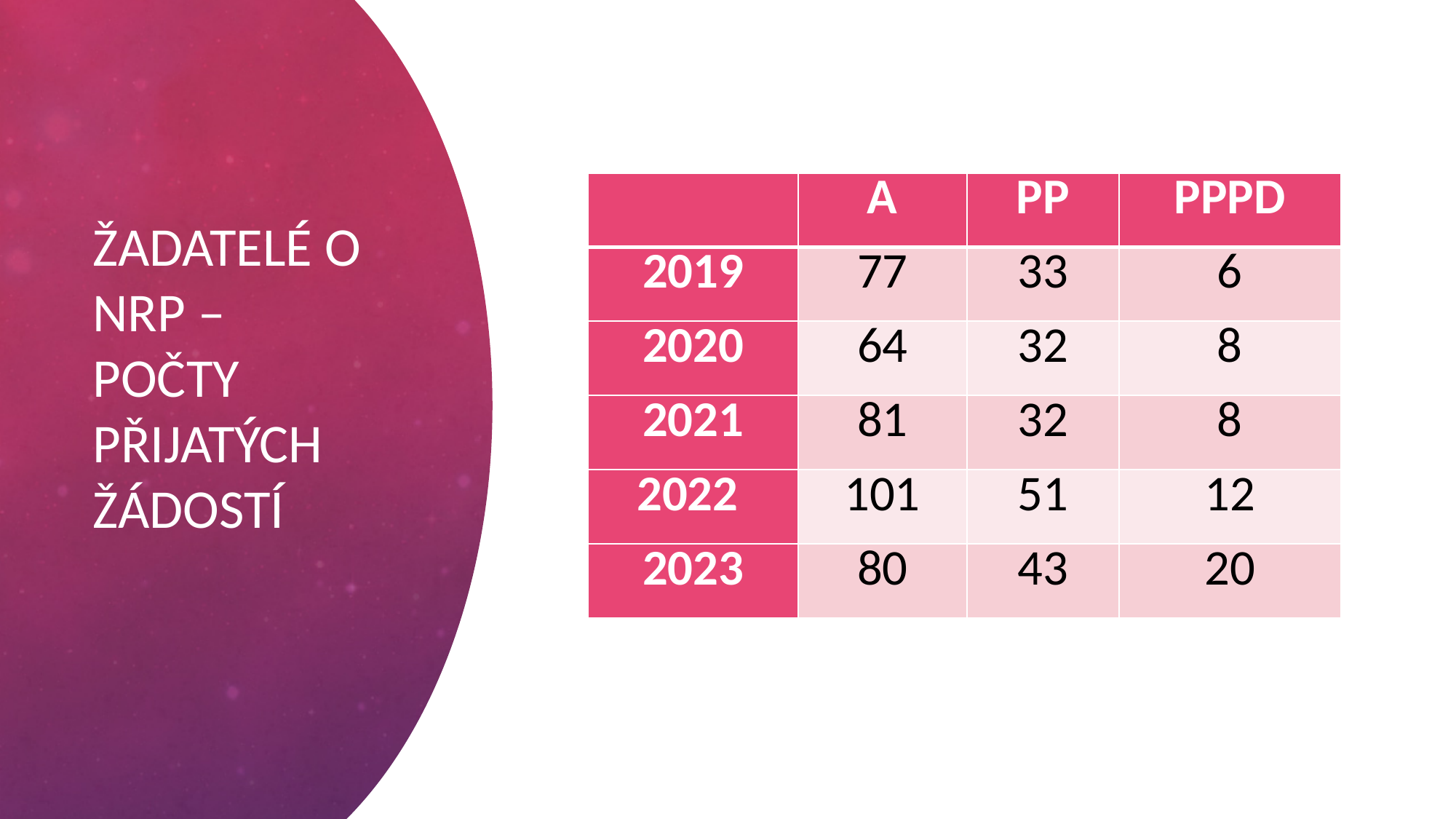

# Žadatelé o NRP – počty přijatých žádostí
|  | A | PP | PPPD |
| --- | --- | --- | --- |
| 2019 | 77 | 33 | 6 |
| 2020 | 64 | 32 | 8 |
| 2021 | 81 | 32 | 8 |
| 2022 | 101 | 51 | 12 |
| 2023 | 80 | 43 | 20 |